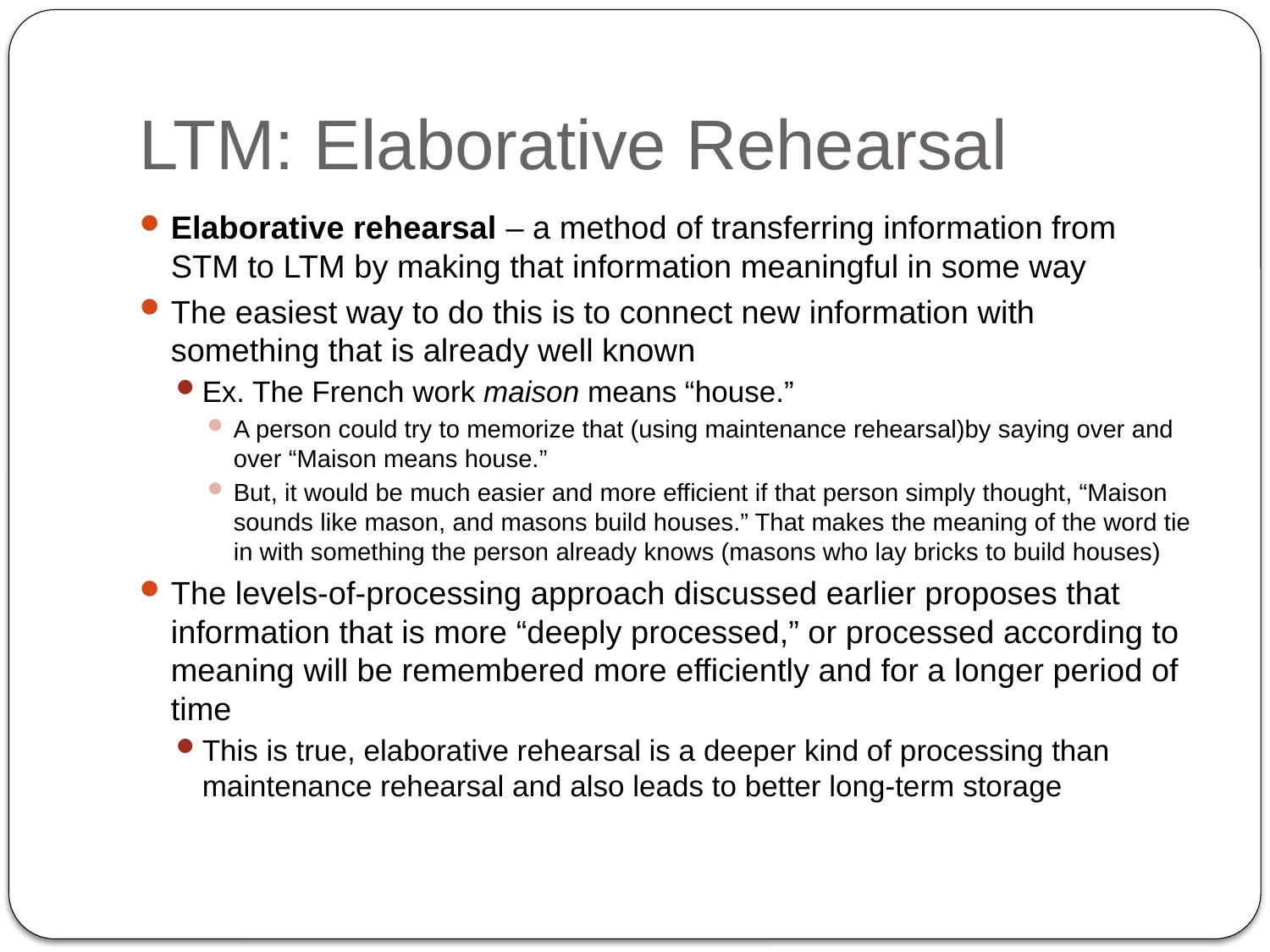

# LTM: Elaborative Rehearsal
Elaborative rehearsal – a method of transferring information from STM to LTM by making that information meaningful in some way
The easiest way to do this is to connect new information with something that is already well known
Ex. The French work maison means “house.”
A person could try to memorize that (using maintenance rehearsal)by saying over and over “Maison means house.”
But, it would be much easier and more efficient if that person simply thought, “Maison sounds like mason, and masons build houses.” That makes the meaning of the word tie in with something the person already knows (masons who lay bricks to build houses)
The levels-of-processing approach discussed earlier proposes that information that is more “deeply processed,” or processed according to meaning will be remembered more efficiently and for a longer period of time
This is true, elaborative rehearsal is a deeper kind of processing than maintenance rehearsal and also leads to better long-term storage